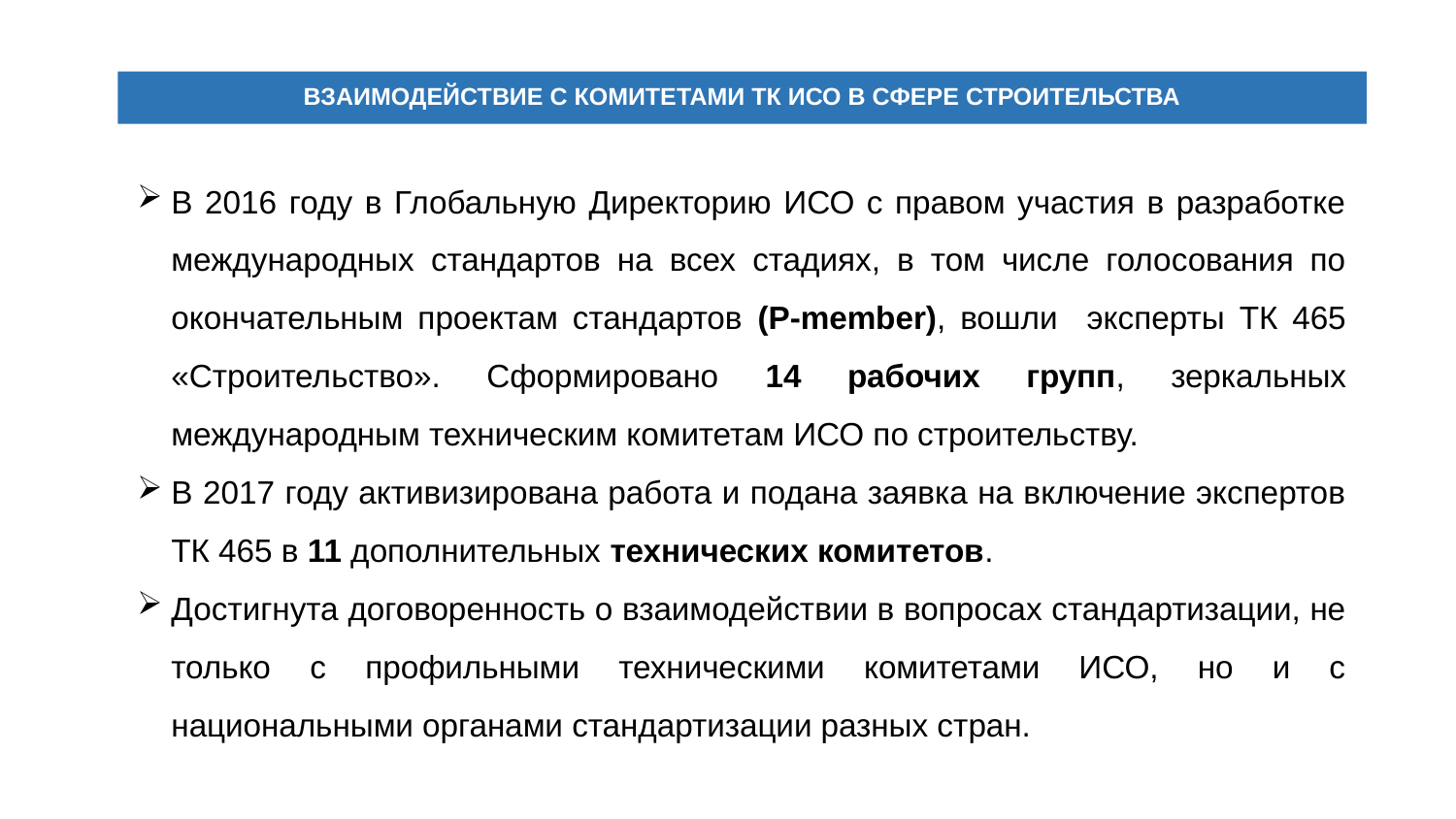

# ВЗАИМОДЕЙСТВИЕ С КОМИТЕТАМИ ТК ИСО В СФЕРЕ СТРОИТЕЛЬСТВА
В 2016 году в Глобальную Директорию ИСО с правом участия в разработке международных стандартов на всех стадиях, в том числе голосования по окончательным проектам стандартов (P-member), вошли  эксперты ТК 465 «Строительство». Сформировано 14 рабочих групп, зеркальных международным техническим комитетам ИСО по строительству.
В 2017 году активизирована работа и подана заявка на включение экспертов ТК 465 в 11 дополнительных технических комитетов.
Достигнута договоренность о взаимодействии в вопросах стандартизации, не только с профильными техническими комитетами ИСО, но и с национальными органами стандартизации разных стран.